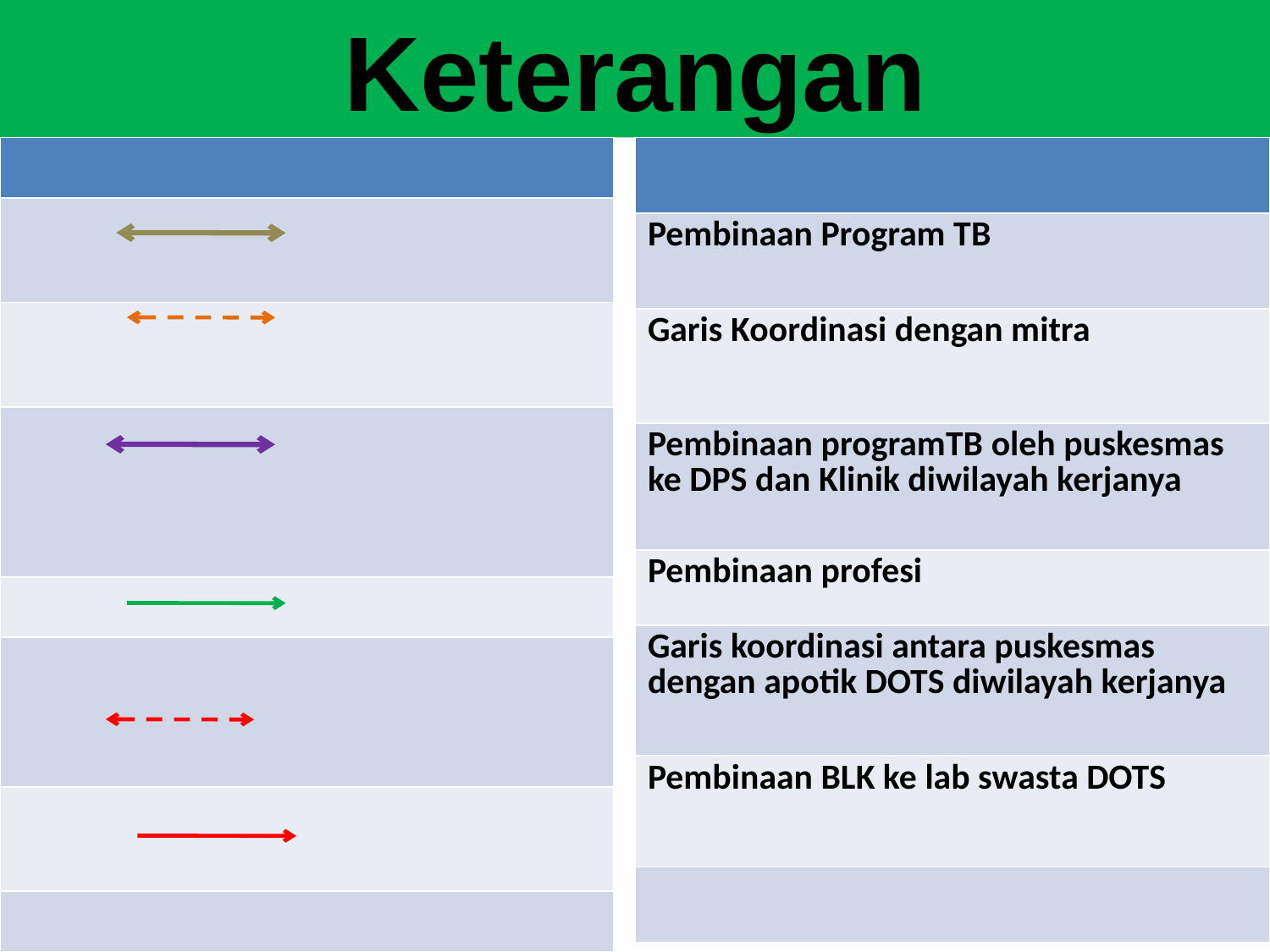

# Keterangan
|  |
| --- |
| Pembinaan Program TB |
| Garis Koordinasi dengan mitra |
| Pembinaan programTB oleh puskesmas ke DPS dan Klinik diwilayah kerjanya |
| Pembinaan profesi |
| Garis koordinasi antara puskesmas dengan apotik DOTS diwilayah kerjanya |
| Pembinaan BLK ke lab swasta DOTS |
|  |
|  |
| --- |
|  |
|  |
|  |
|  |
|  |
|  |
|  |